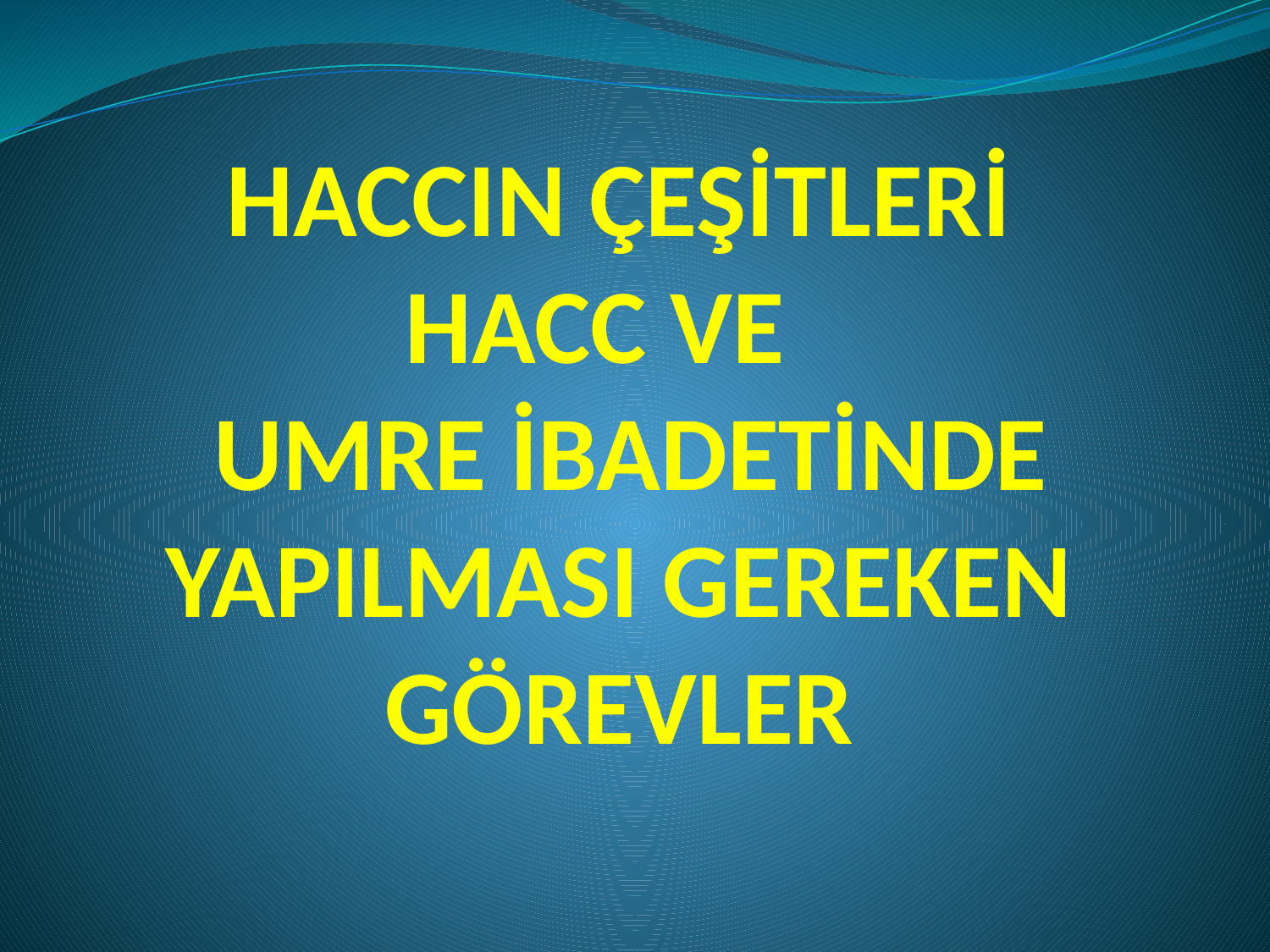

# HACCIN ÇEŞİTLERİ HACC VE UMRE İBADETİNDE YAPILMASI GEREKEN GÖREVLER